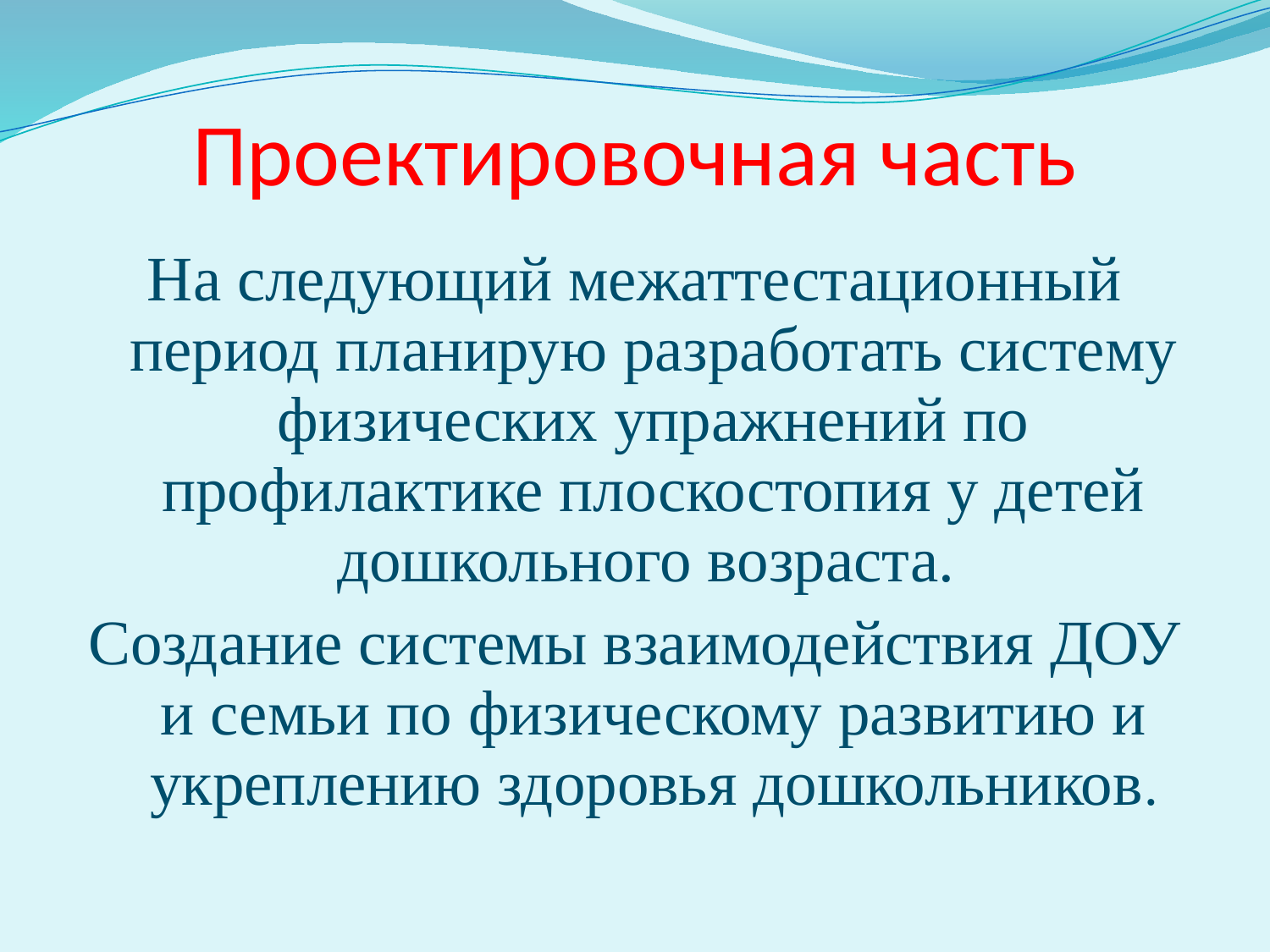

# Проектировочная часть
На следующий межаттестационный период планирую разработать систему физических упражнений по профилактике плоскостопия у детей дошкольного возраста.
Создание системы взаимодействия ДОУ и семьи по физическому развитию и укреплению здоровья дошкольников.